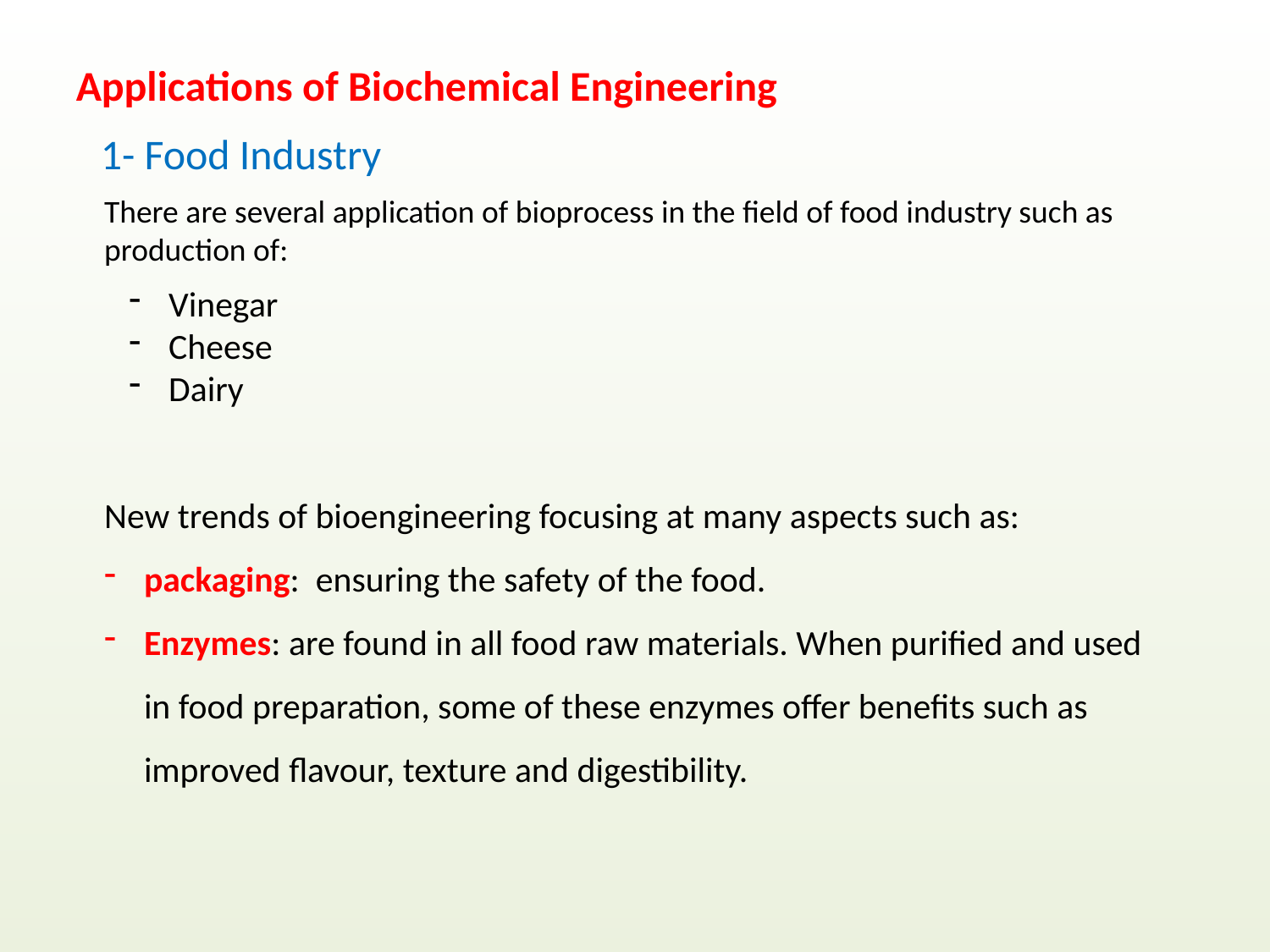

Applications of Biochemical Engineering
1- Food Industry
There are several application of bioprocess in the field of food industry such as production of:
Vinegar
Cheese
Dairy
New trends of bioengineering focusing at many aspects such as:
packaging:  ensuring the safety of the food.
Enzymes: are found in all food raw materials. When purified and used in food preparation, some of these enzymes offer benefits such as improved flavour, texture and digestibility.